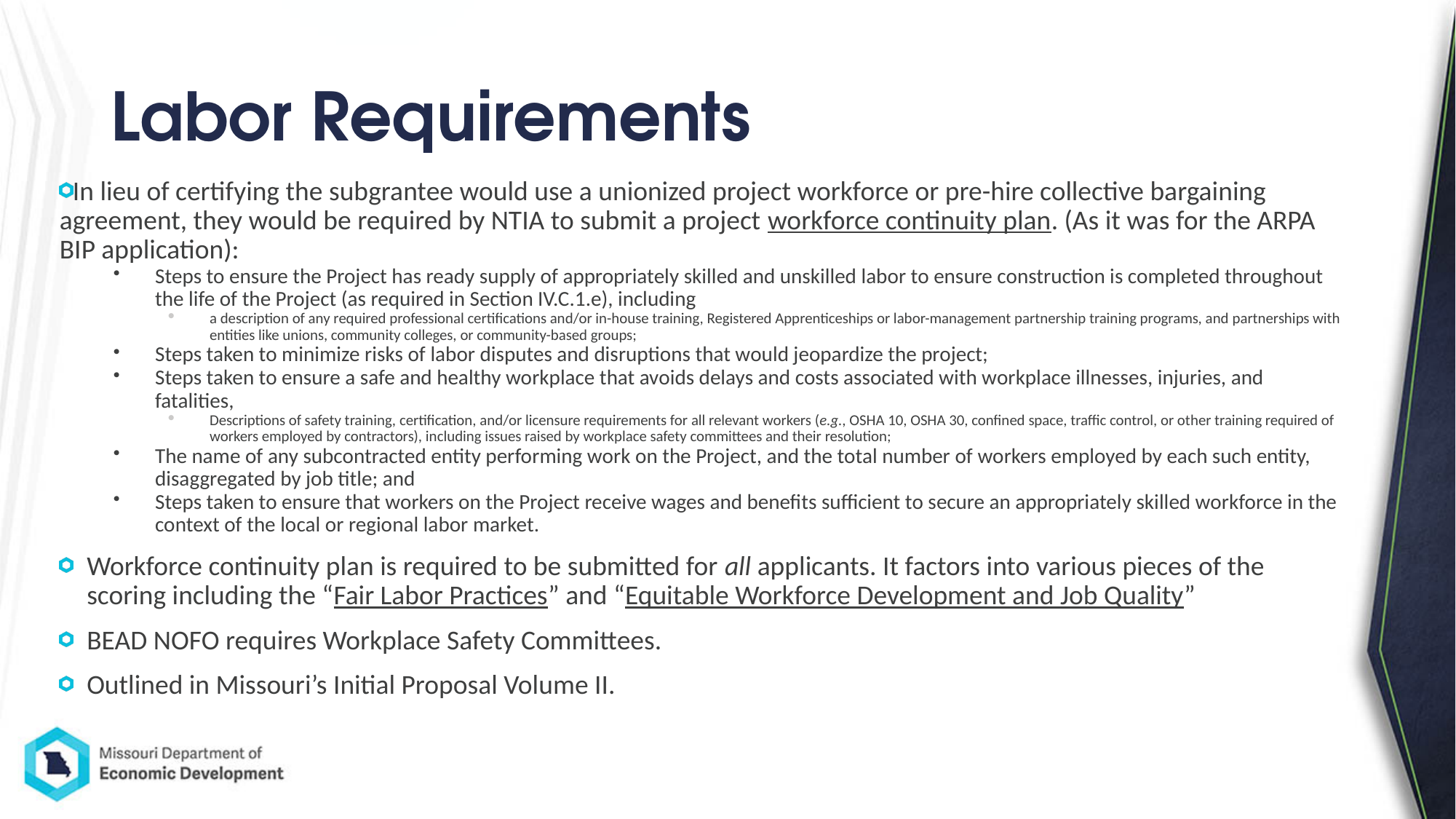

# Labor Requirements
In lieu of certifying the subgrantee would use a unionized project workforce or pre-hire collective bargaining agreement, they would be required by NTIA to submit a project workforce continuity plan. (As it was for the ARPA BIP application):
Steps to ensure the Project has ready supply of appropriately skilled and unskilled labor to ensure construction is completed throughout the life of the Project (as required in Section IV.C.1.e), including
a description of any required professional certifications and/or in-house training, Registered Apprenticeships or labor-management partnership training programs, and partnerships with entities like unions, community colleges, or community-based groups;
Steps taken to minimize risks of labor disputes and disruptions that would jeopardize the project;
Steps taken to ensure a safe and healthy workplace that avoids delays and costs associated with workplace illnesses, injuries, and fatalities,
Descriptions of safety training, certification, and/or licensure requirements for all relevant workers (e.g., OSHA 10, OSHA 30, confined space, traffic control, or other training required of workers employed by contractors), including issues raised by workplace safety committees and their resolution;
The name of any subcontracted entity performing work on the Project, and the total number of workers employed by each such entity, disaggregated by job title; and
Steps taken to ensure that workers on the Project receive wages and benefits sufficient to secure an appropriately skilled workforce in the context of the local or regional labor market.
Workforce continuity plan is required to be submitted for all applicants. It factors into various pieces of the scoring including the “Fair Labor Practices” and “Equitable Workforce Development and Job Quality”
BEAD NOFO requires Workplace Safety Committees.
Outlined in Missouri’s Initial Proposal Volume II.